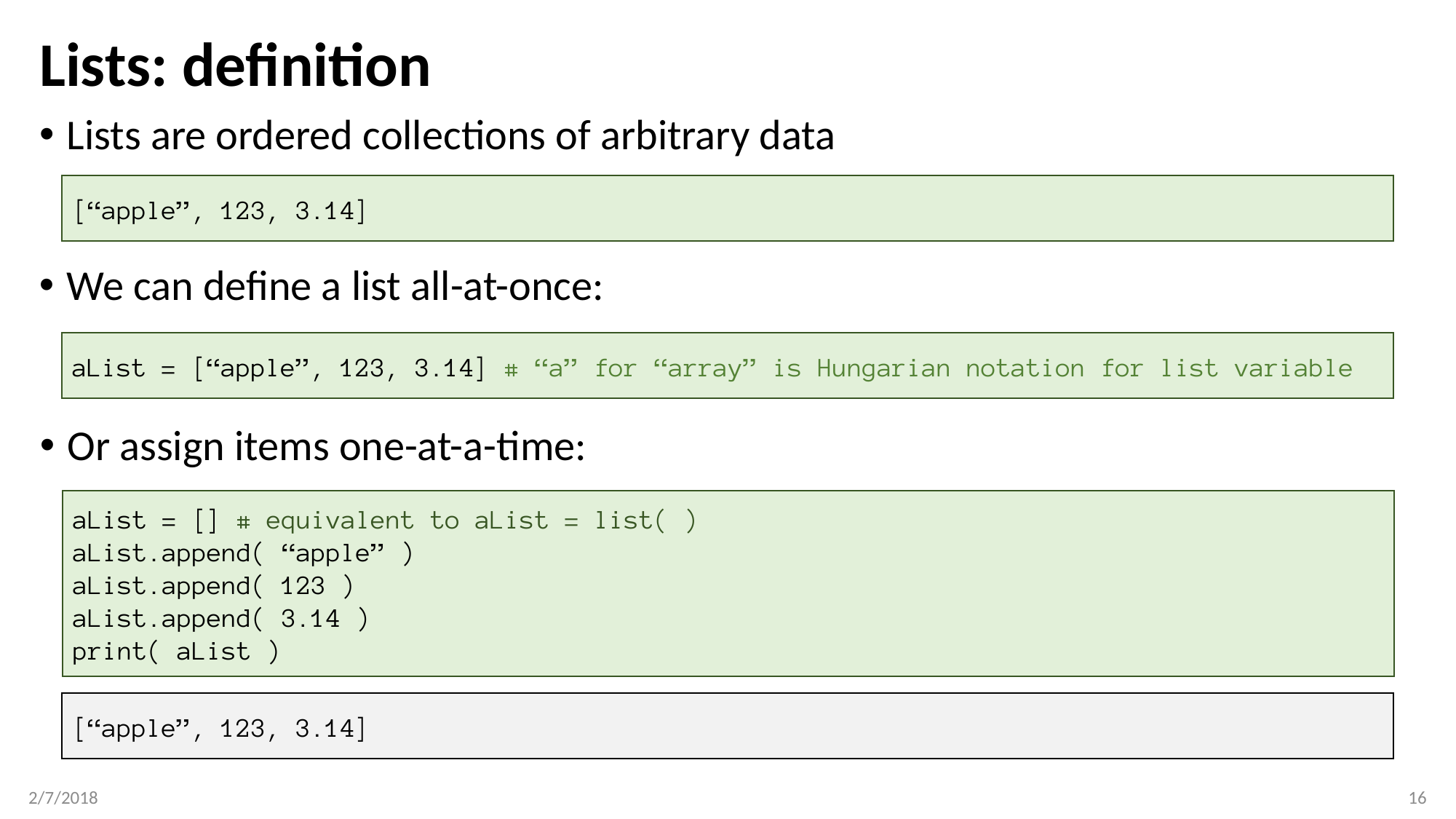

# Lists: definition
Lists are ordered collections of arbitrary data

[“apple”, 123, 3.14]
We can define a list all-at-once:
aList = [“apple”, 123, 3.14] # “a” for “array” is Hungarian notation for list variable
Or assign items one-at-a-time:
aList = [] # equivalent to aList = list( )
aList.append( “apple” )
aList.append( 123 )
aList.append( 3.14 )
print( aList )
[“apple”, 123, 3.14]
2/7/2018
16